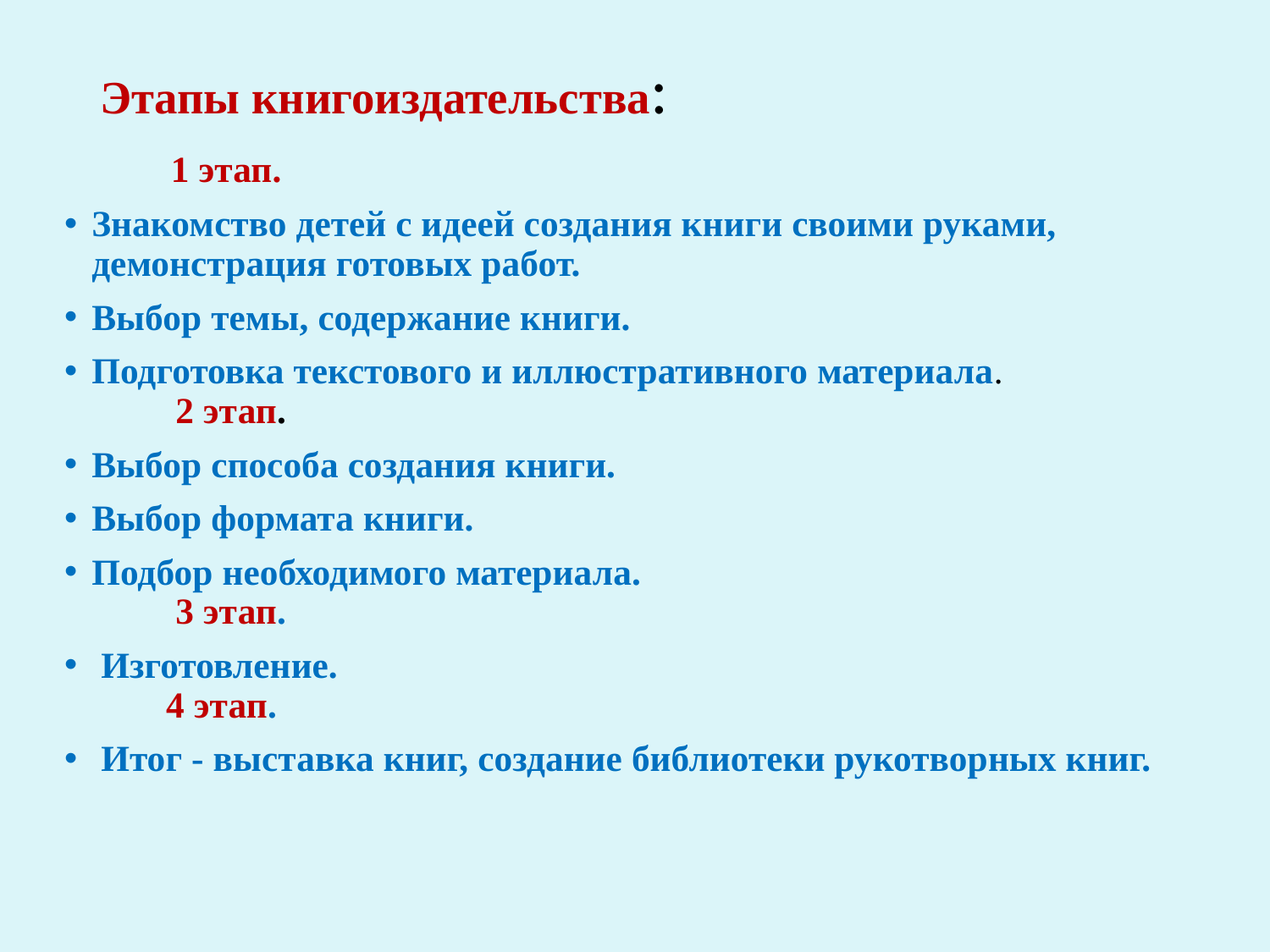

# Этапы книгоиздательства:
            1 этап.
Знакомство детей с идеей создания книги своими руками, демонстрация готовых работ.
Выбор темы, содержание книги.
Подготовка текстового и иллюстративного материала.
         2 этап.
Выбор способа создания книги.
Выбор формата книги.
Подбор необходимого материала.
         3 этап.
 Изготовление.
        4 этап.
 Итог - выставка книг, создание библиотеки рукотворных книг.